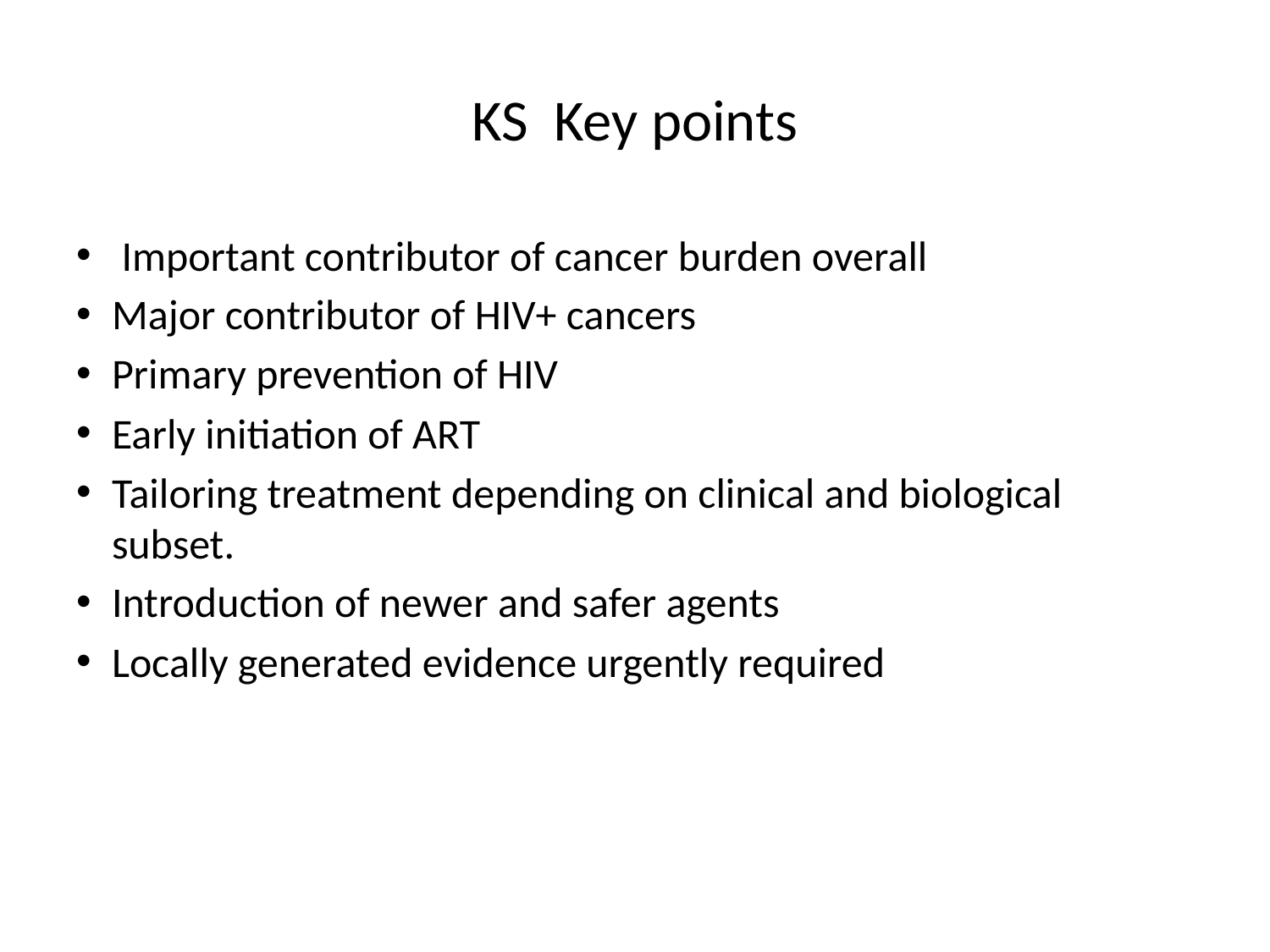

# KS  Key points
 Important contributor of cancer burden overall
Major contributor of HIV+ cancers
Primary prevention of HIV
Early initiation of ART
Tailoring treatment depending on clinical and biological subset.
Introduction of newer and safer agents
Locally generated evidence urgently required